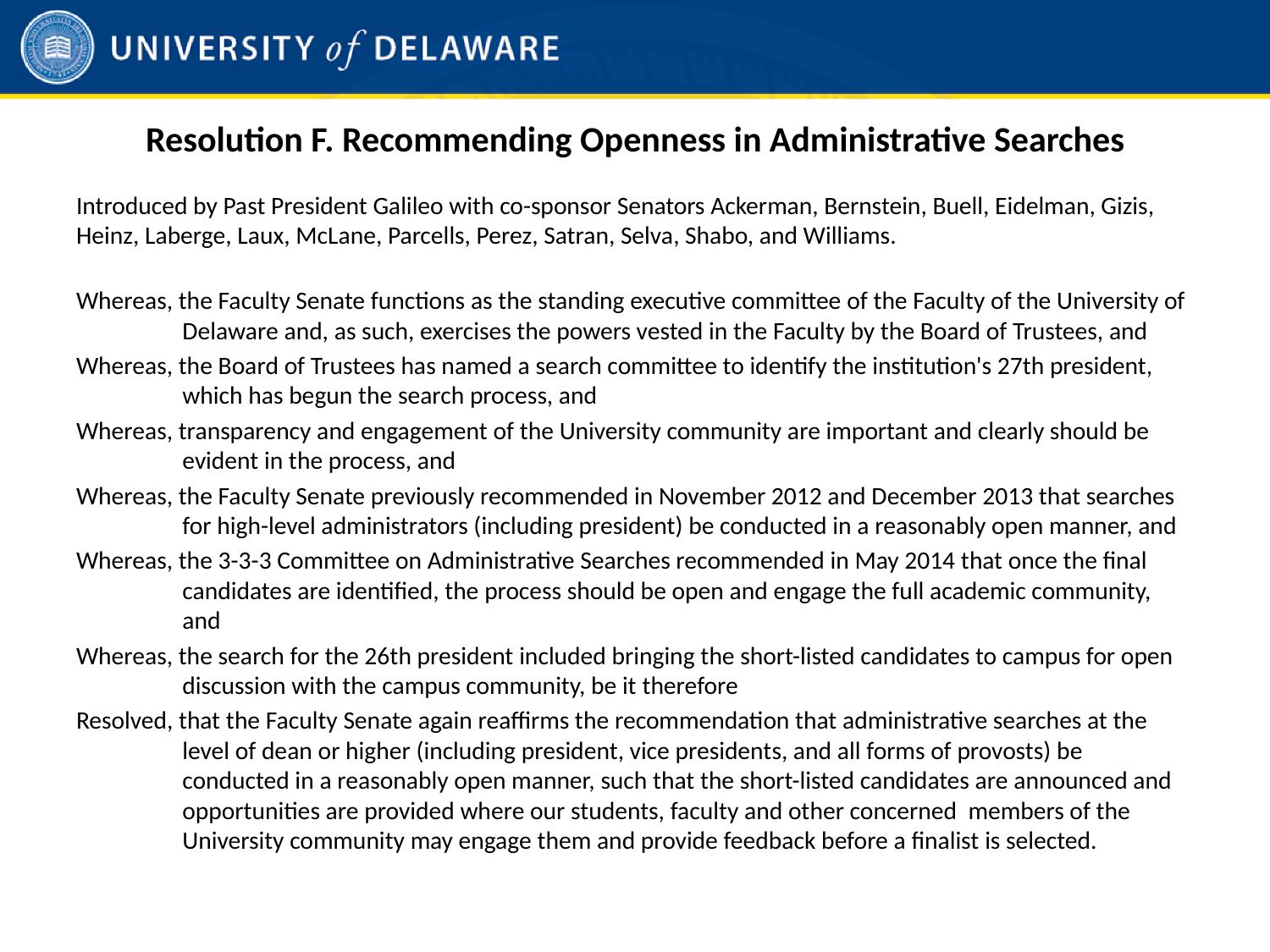

# Resolution F. Recommending Openness in Administrative Searches

Introduced by Past President Galileo with co-sponsor Senators Ackerman, Bernstein, Buell, Eidelman, Gizis, Heinz, Laberge, Laux, McLane, Parcells, Perez, Satran, Selva, Shabo, and Williams.
Whereas, the Faculty Senate functions as the standing executive committee of the Faculty of the University of Delaware and, as such, exercises the powers vested in the Faculty by the Board of Trustees, and
Whereas, the Board of Trustees has named a search committee to identify the institution's 27th president, which has begun the search process, and
Whereas, transparency and engagement of the University community are important and clearly should be evident in the process, and
Whereas, the Faculty Senate previously recommended in November 2012 and December 2013 that searches for high-level administrators (including president) be conducted in a reasonably open manner, and
Whereas, the 3-3-3 Committee on Administrative Searches recommended in May 2014 that once the final candidates are identified, the process should be open and engage the full academic community, and
Whereas, the search for the 26th president included bringing the short-listed candidates to campus for open discussion with the campus community, be it therefore
Resolved, that the Faculty Senate again reaffirms the recommendation that administrative searches at the level of dean or higher (including president, vice presidents, and all forms of provosts) be conducted in a reasonably open manner, such that the short-listed candidates are announced and  opportunities are provided where our students, faculty and other concerned  members of the University community may engage them and provide feedback before a finalist is selected.